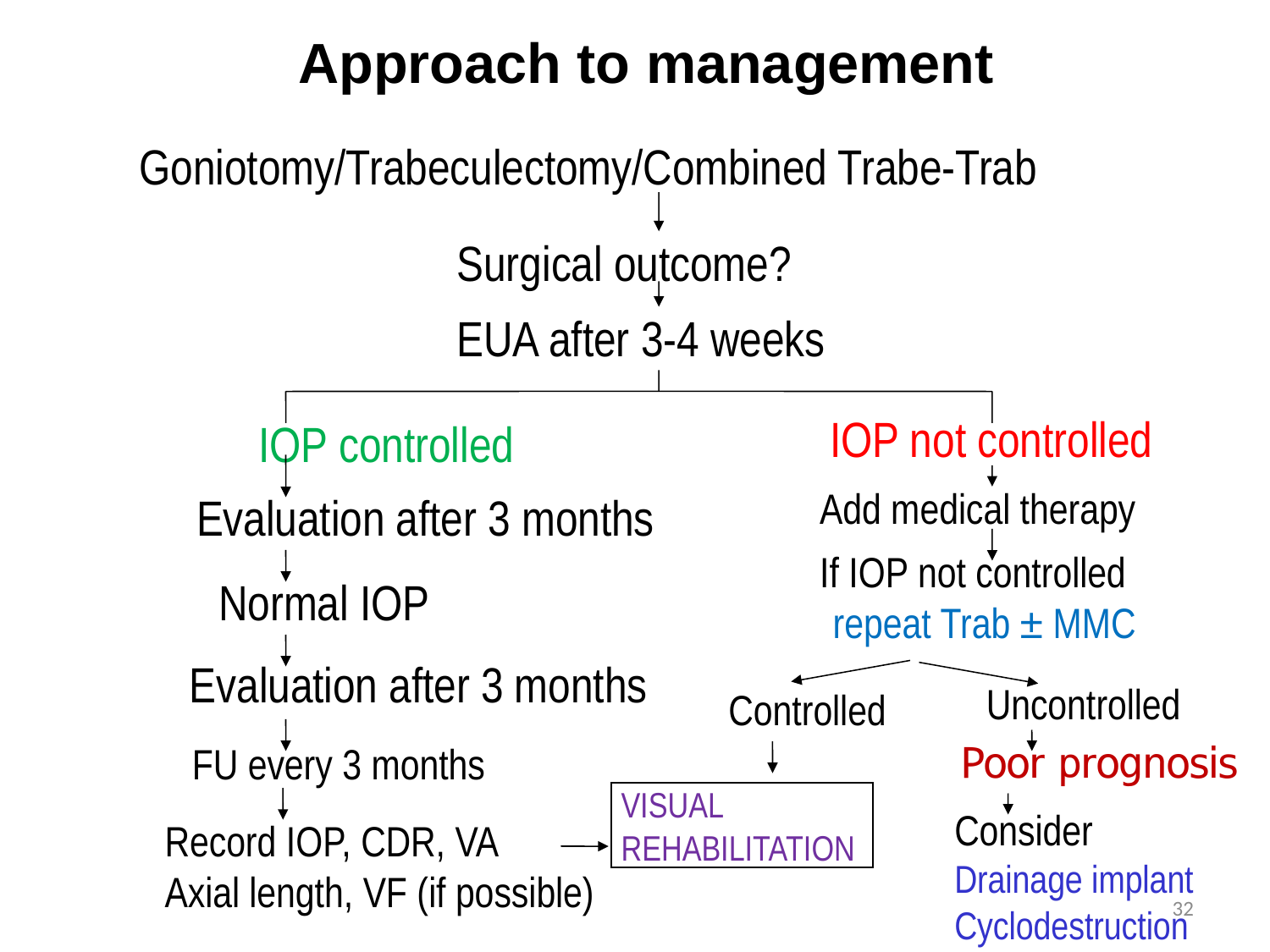

Approach to management
Goniotomy/Trabeculectomy/Combined Trabe-Trab

Surgical outcome?

EUA after 3-4 weeks

IOP not controlled
IOP controlled

Add medical therapy
Evaluation after 3 months

If IOP not controlled
 repeat Trab ± MMC

Normal IOP

Evaluation after 3 months

    Uncontrolled
      Controlled

       Poor prognosis

  FU every 3 months

VISUAL
REHABILITATION

Consider Drainage implant
Cyclodestruction
Record IOP, CDR, VA
Axial length, VF (if possible)

32